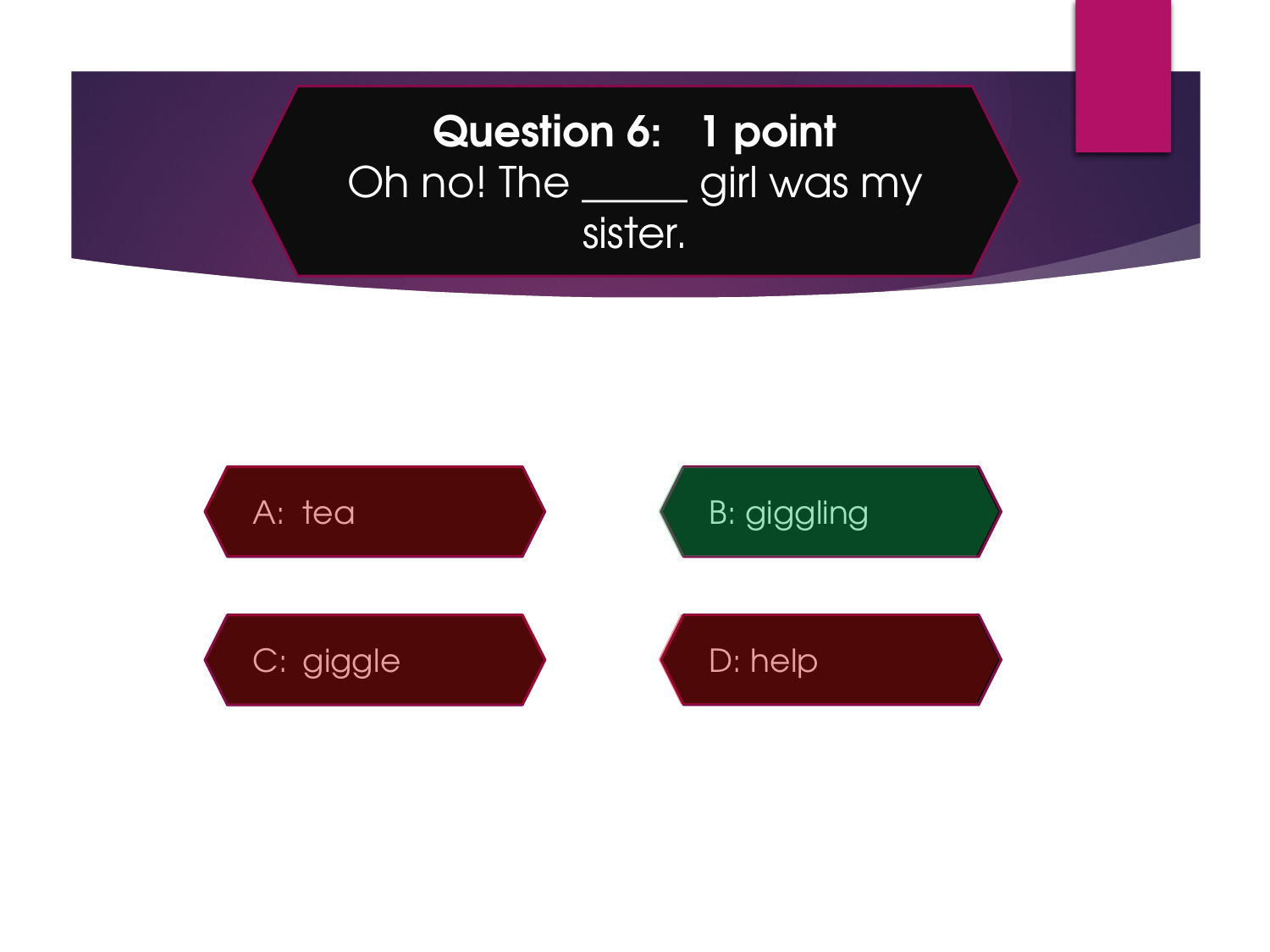

Question 6:   1 point
Oh no! The _____ girl was my sister.

A:	tea

B: giggling

D: help
C:	giggle